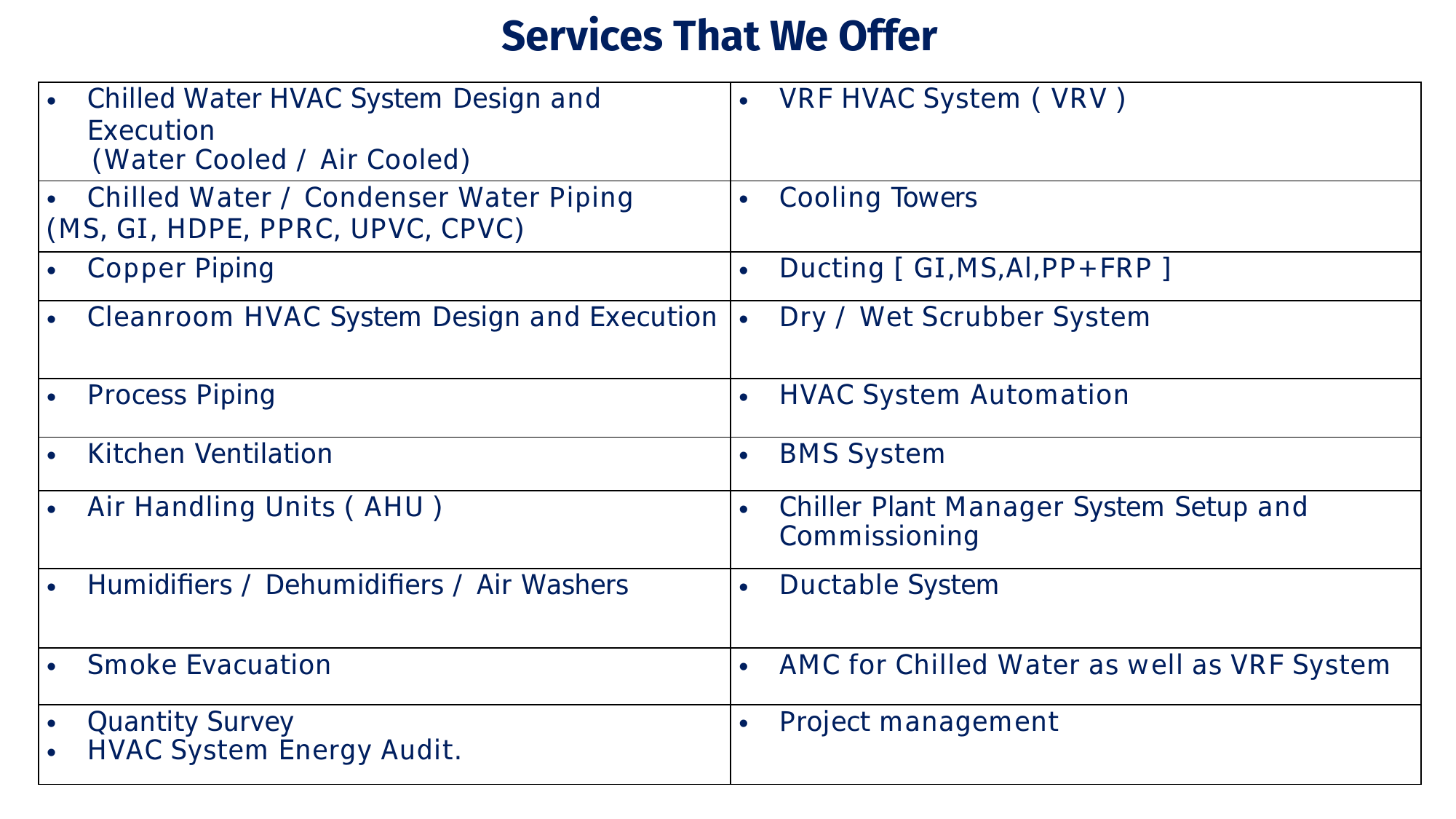

# Services That We Offer
| Chilled Water HVAC System Design and Execution (Water Cooled / Air Cooled) | VRF HVAC System ( VRV ) |
| --- | --- |
| Chilled Water / Condenser Water Piping (MS, GI, HDPE, PPRC, UPVC, CPVC) | Cooling Towers |
| Copper Piping | Ducting [ GI,MS,Al,PP+FRP ] |
| Cleanroom HVAC System Design and Execution | Dry / Wet Scrubber System |
| Process Piping | HVAC System Automation |
| Kitchen Ventilation | BMS System |
| Air Handling Units ( AHU ) | Chiller Plant Manager System Setup and Commissioning |
| Humidifiers / Dehumidifiers / Air Washers | Ductable System |
| Smoke Evacuation | AMC for Chilled Water as well as VRF System |
| Quantity Survey HVAC System Energy Audit. | Project management |